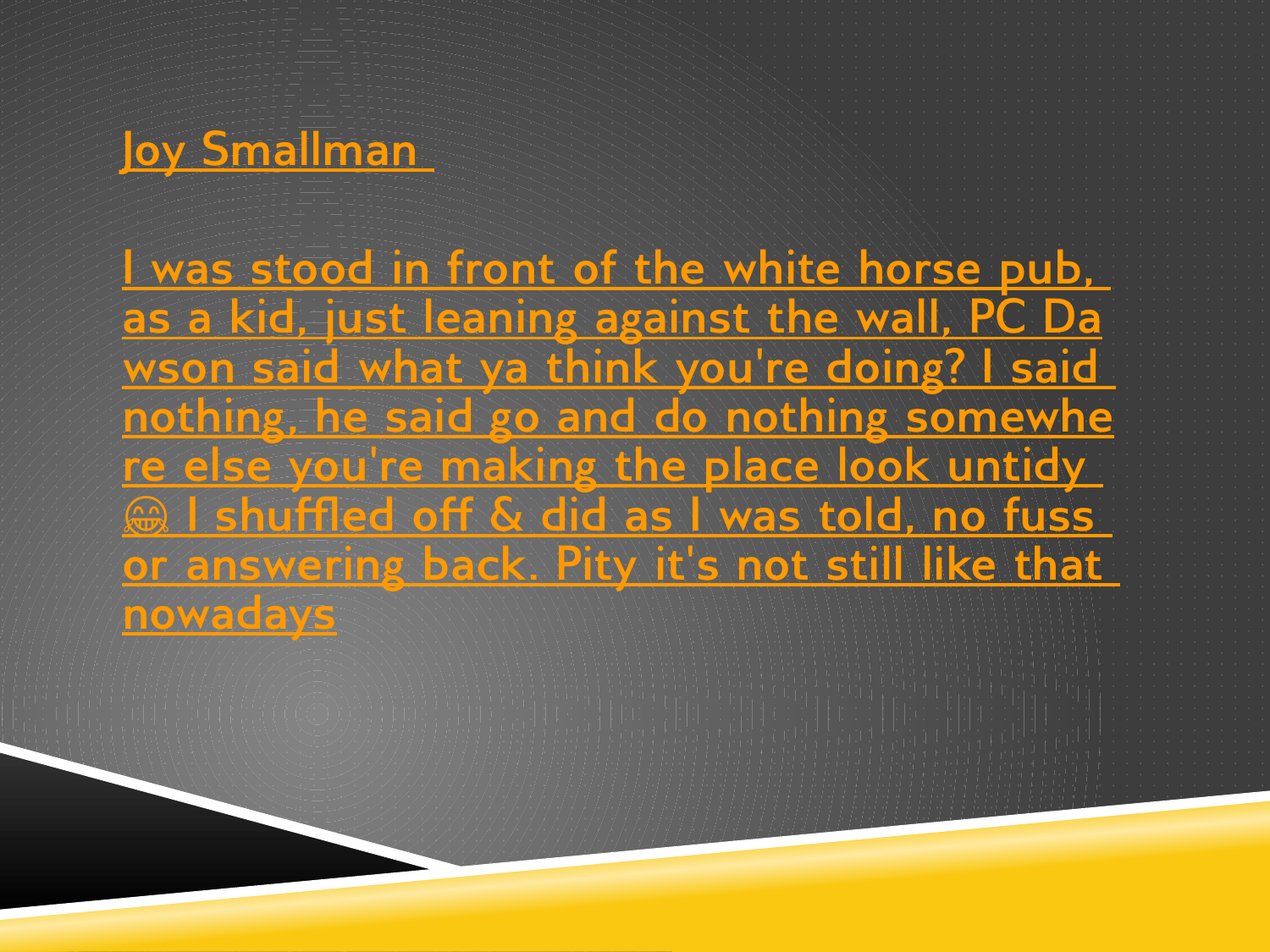

Joy Smallman
‪I was stood in front of the white horse pub, as a kid, just leaning against the wall, PC Dawson said what ya think you're doing? I said nothing, he said go and do nothing somewhere else you're making the place look untidy 😂 I shuffled off & did as I was told, no fuss or answering back. Pity it's not still like that nowadays‬